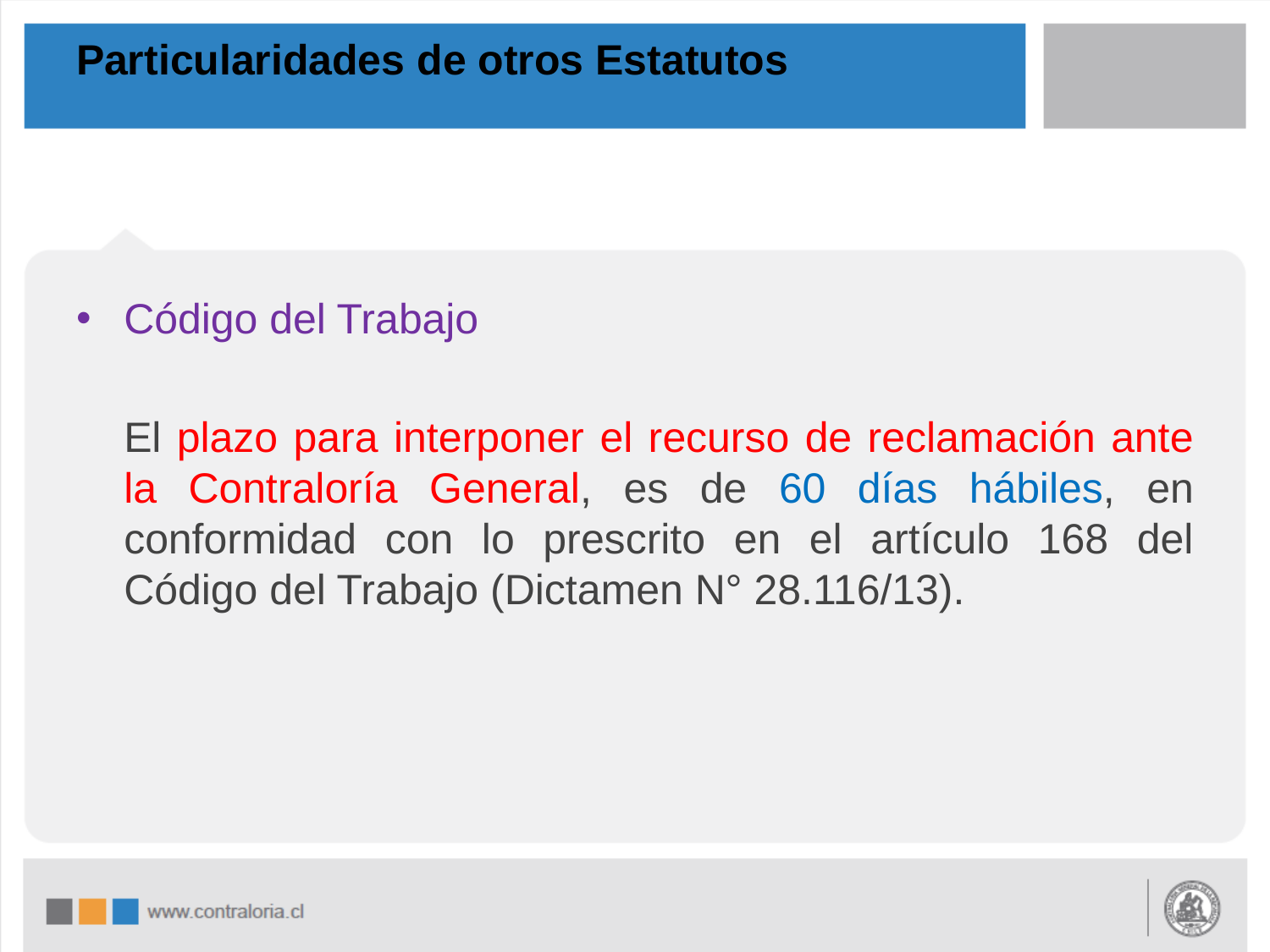

# Particularidades de otros Estatutos
Código del Trabajo

	El plazo para interponer el recurso de reclamación ante la Contraloría General, es de 60 días hábiles, en conformidad con lo prescrito en el artículo 168 del Código del Trabajo (Dictamen N° 28.116/13).